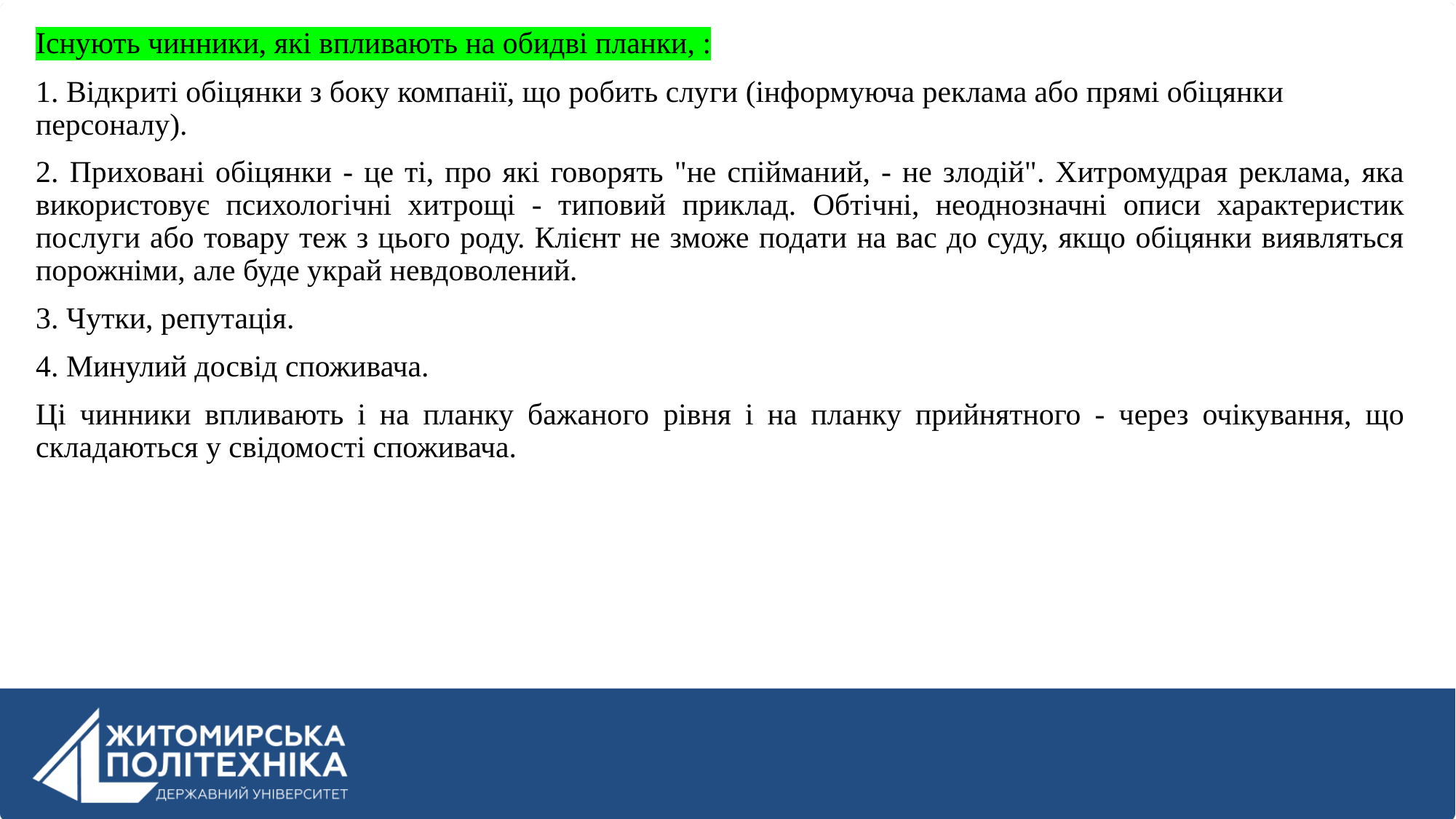

Існують чинники, які впливають на обидві планки, :
1. Відкриті обіцянки з боку компанії, що робить слуги (інформуюча реклама або прямі обіцянки персоналу).
2. Приховані обіцянки - це ті, про які говорять "не спійманий, - не злодій". Хитромудрая реклама, яка використовує психологічні хитрощі - типовий приклад. Обтічні, неоднозначні описи характеристик послуги або товару теж з цього роду. Клієнт не зможе подати на вас до суду, якщо обіцянки виявляться порожніми, але буде украй невдоволений.
3. Чутки, репутація.
4. Минулий досвід споживача.
Ці чинники впливають і на планку бажаного рівня і на планку прийнятного - через очікування, що складаються у свідомості споживача.